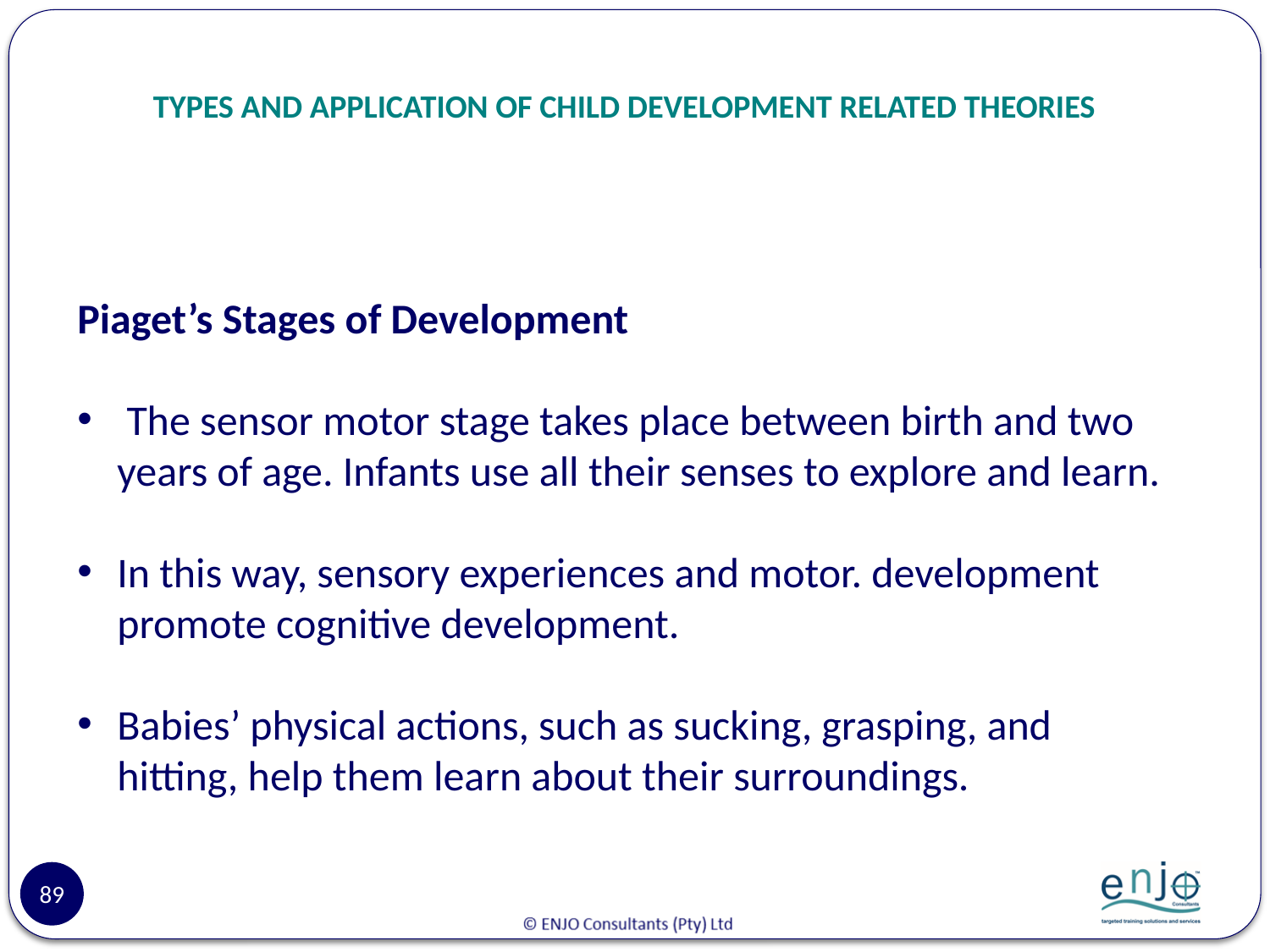

# TYPES AND APPLICATION OF CHILD DEVELOPMENT RELATED THEORIES

Piaget’s Stages of Development

 The sensor motor stage takes place between birth and two years of age. Infants use all their senses to explore and learn.

In this way, sensory experiences and motor. development promote cognitive development.

Babies’ physical actions, such as sucking, grasping, and hitting, help them learn about their surroundings.

89